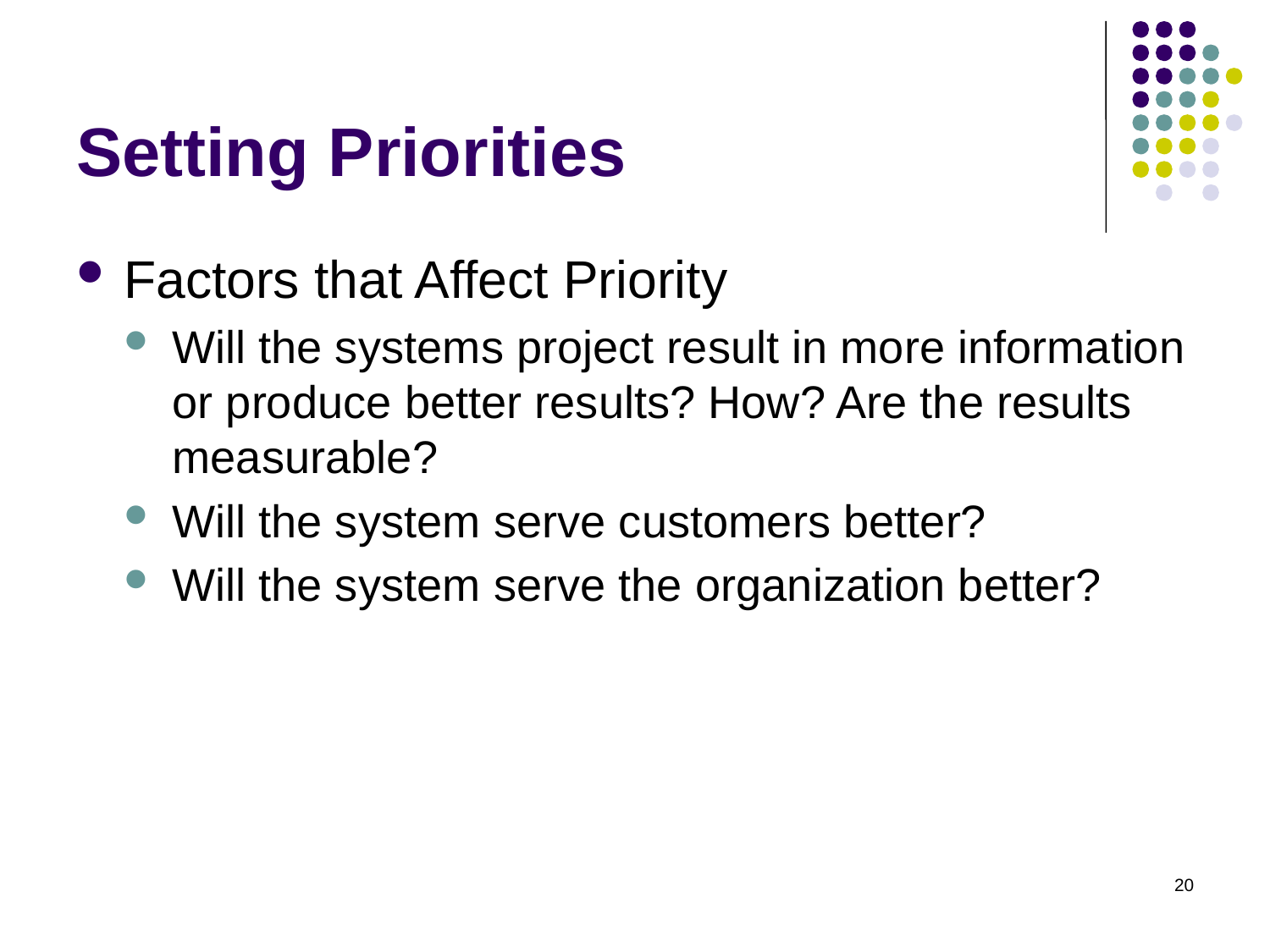

# Setting Priorities
Factors that Affect Priority
Will the systems project result in more information or produce better results? How? Are the results measurable?
Will the system serve customers better?
Will the system serve the organization better?
20